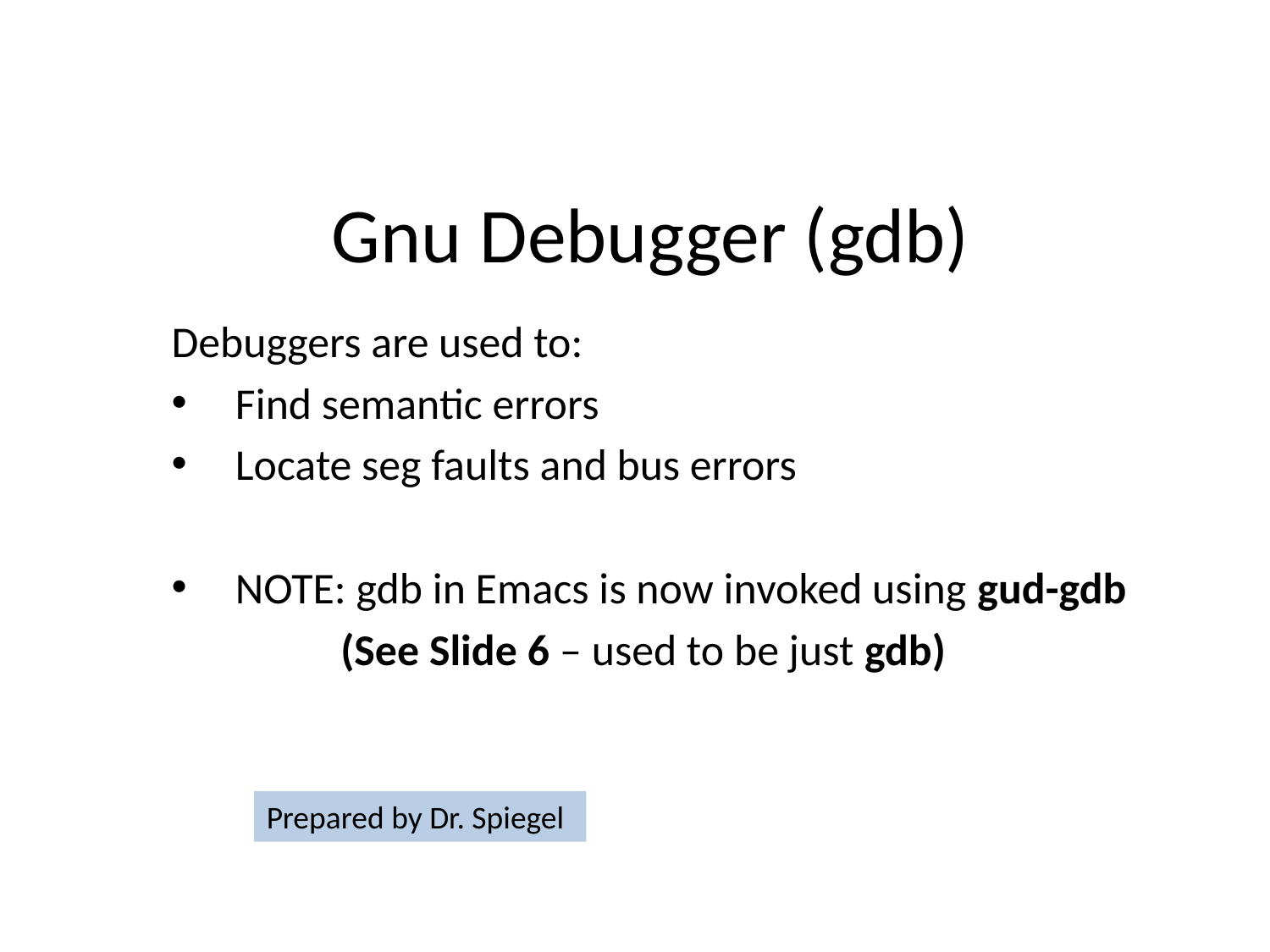

# Gnu Debugger (gdb)
Debuggers are used to:
Find semantic errors
Locate seg faults and bus errors

NOTE: gdb in Emacs is now invoked using gud-gdb
                 (See Slide 6 – used to be just gdb)

Prepared by Dr. Spiegel